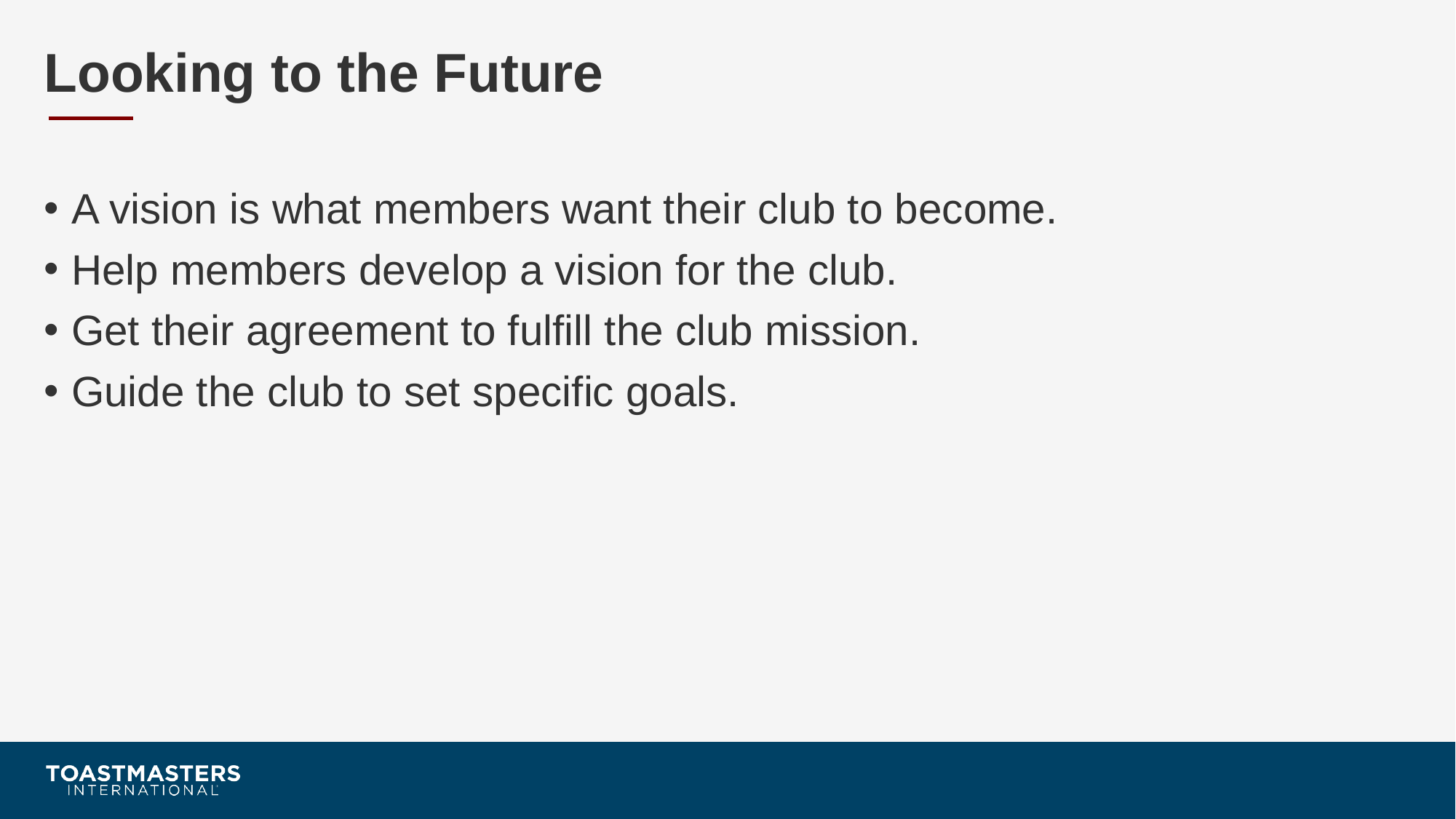

# Looking to the Future
A vision is what members want their club to become.
Help members develop a vision for the club.
Get their agreement to fulfill the club mission.
Guide the club to set specific goals.